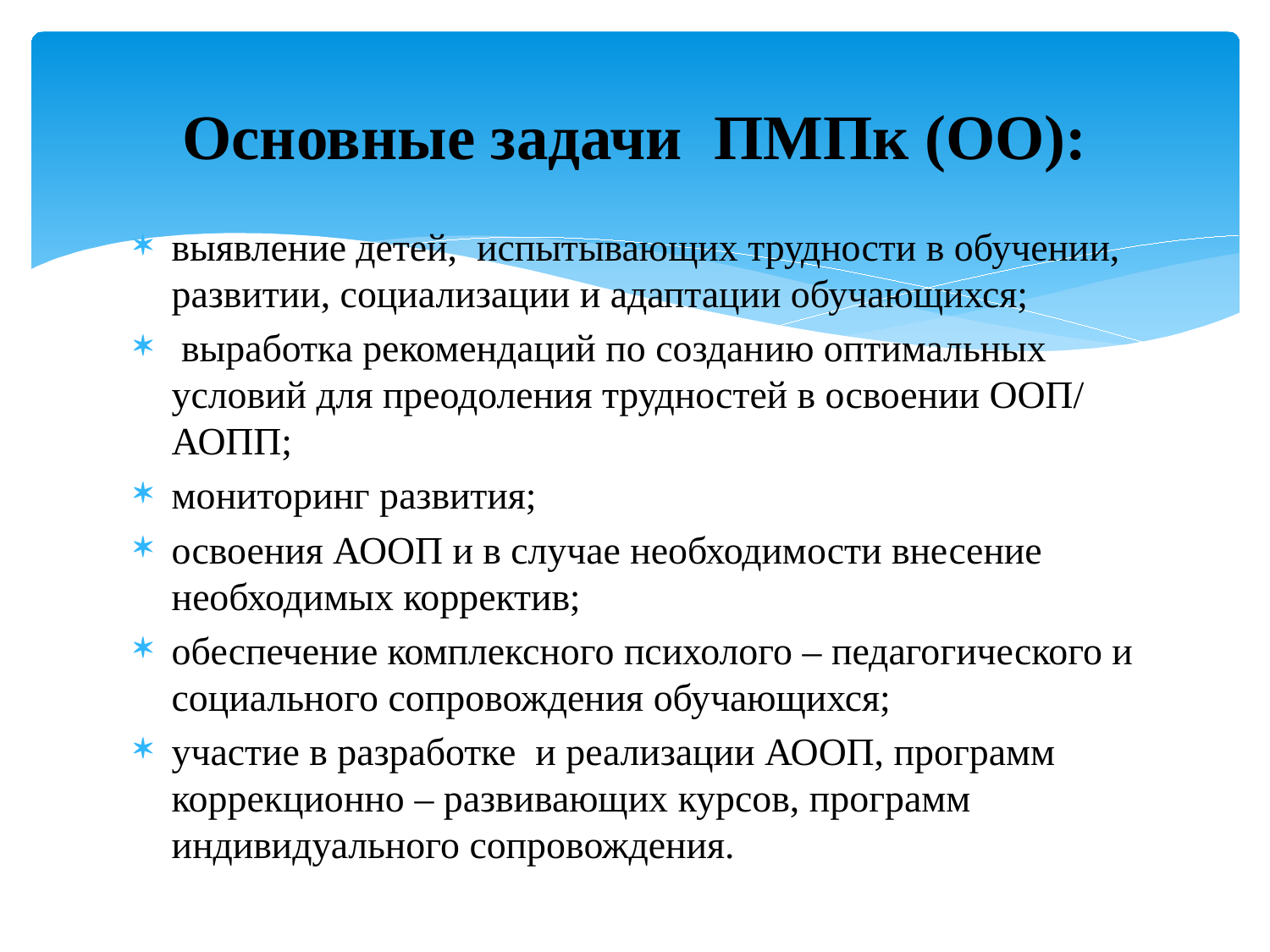

# Основные задачи  ПМПк (ОО):
выявление детей,  испытывающих трудности в обучении, развитии, социализации и адаптации обучающихся;
 выработка рекомендаций по созданию оптимальных условий для преодоления трудностей в освоении ООП/ АОПП;
мониторинг развития;
освоения АООП и в случае необходимости внесение необходимых корректив;
обеспечение комплексного психолого – педагогического и социального сопровождения обучающихся;
участие в разработке  и реализации АООП, программ коррекционно – развивающих курсов, программ индивидуального сопровождения.